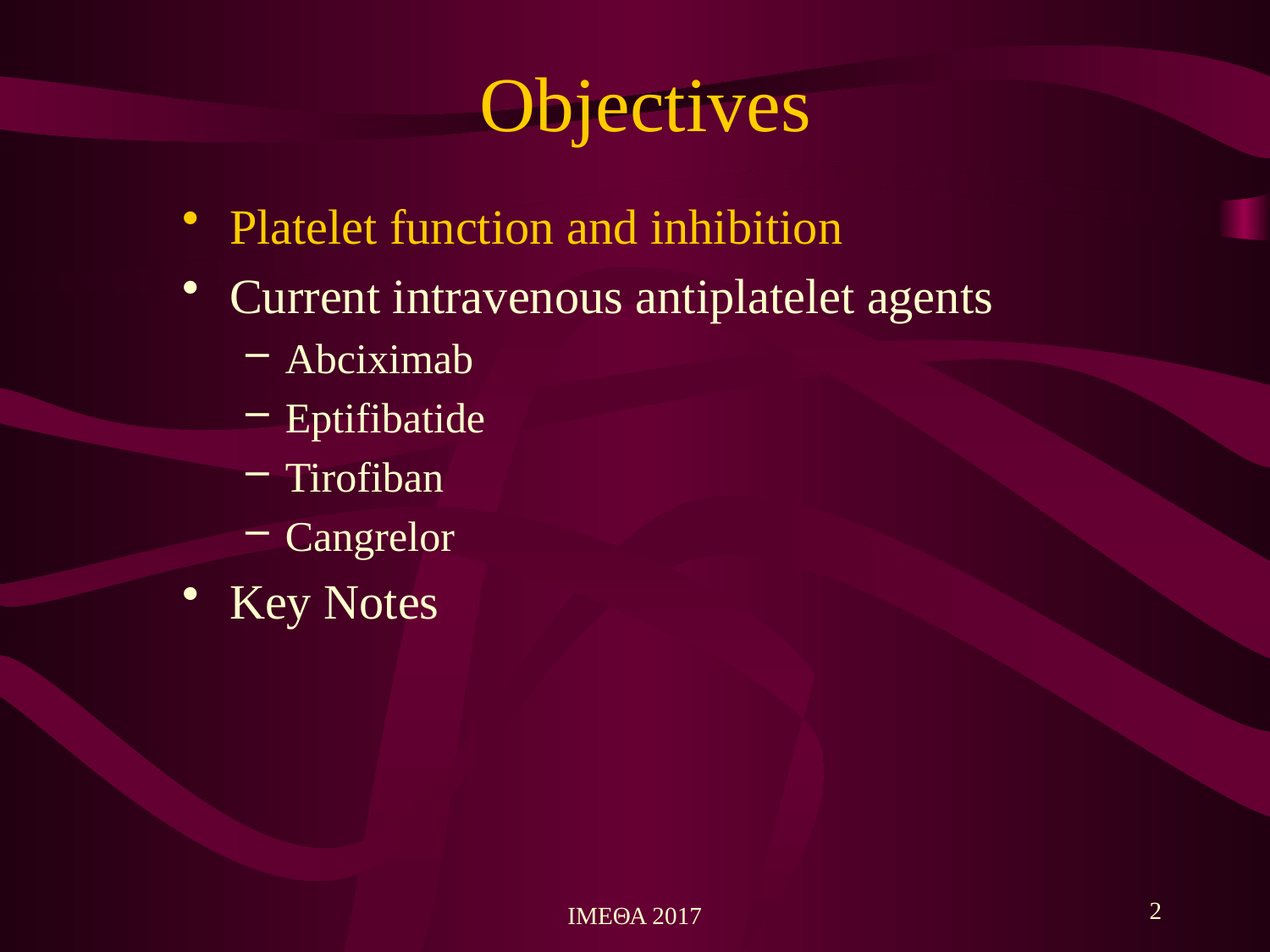

# Objectives
Platelet function and inhibition
Current intravenous antiplatelet agents
Abciximab
Eptifibatide
Tirofiban
Cangrelor
Key Notes
2
ΙΜΕΘΑ 2017